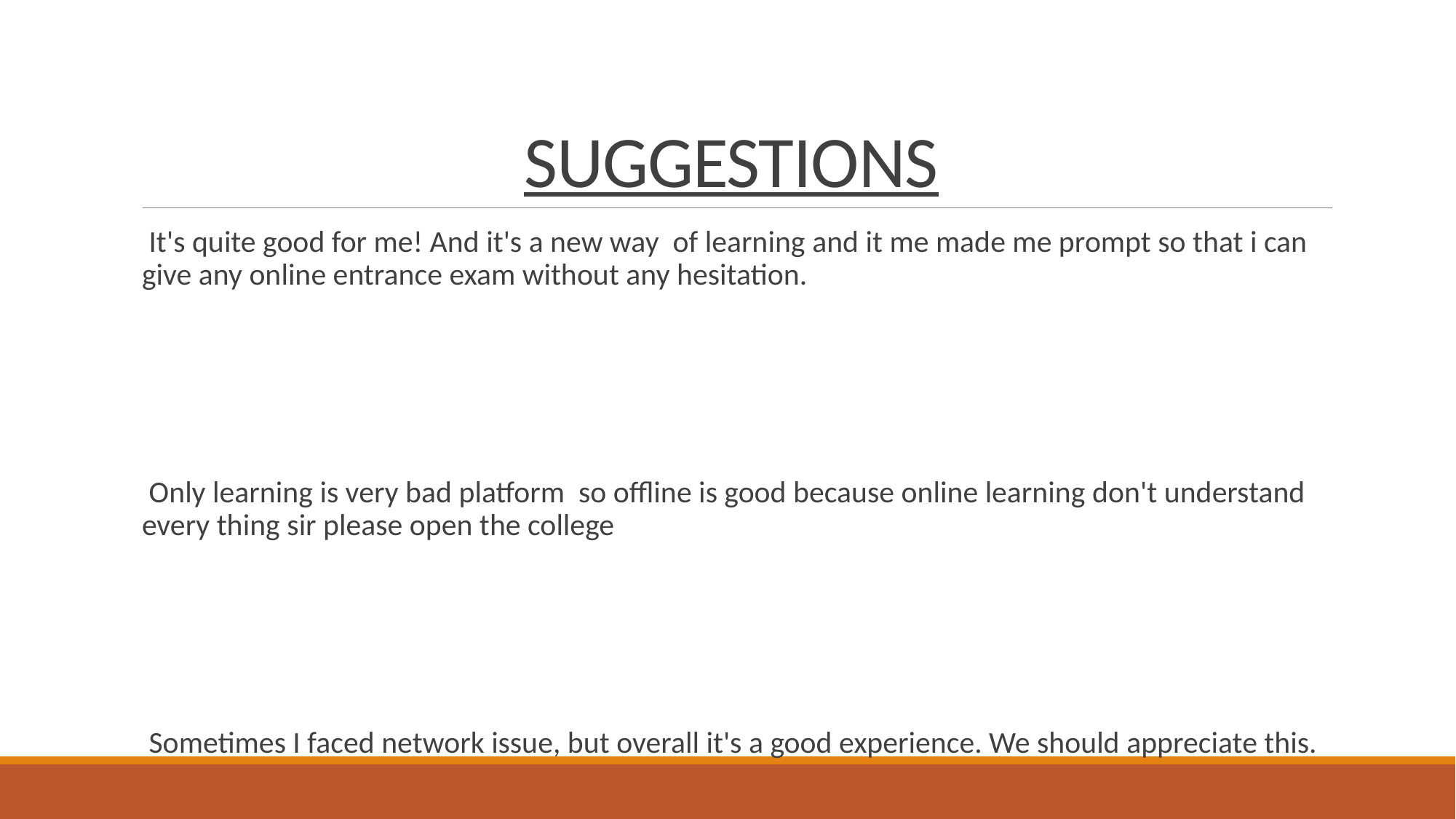

# SUGGESTIONS
 It's quite good for me! And it's a new way  of learning and it me made me prompt so that i can give any online entrance exam without any hesitation.
 Only learning is very bad platform  so offline is good because online learning don't understand every thing sir please open the college
 Sometimes I faced network issue, but overall it's a good experience. We should appreciate this.